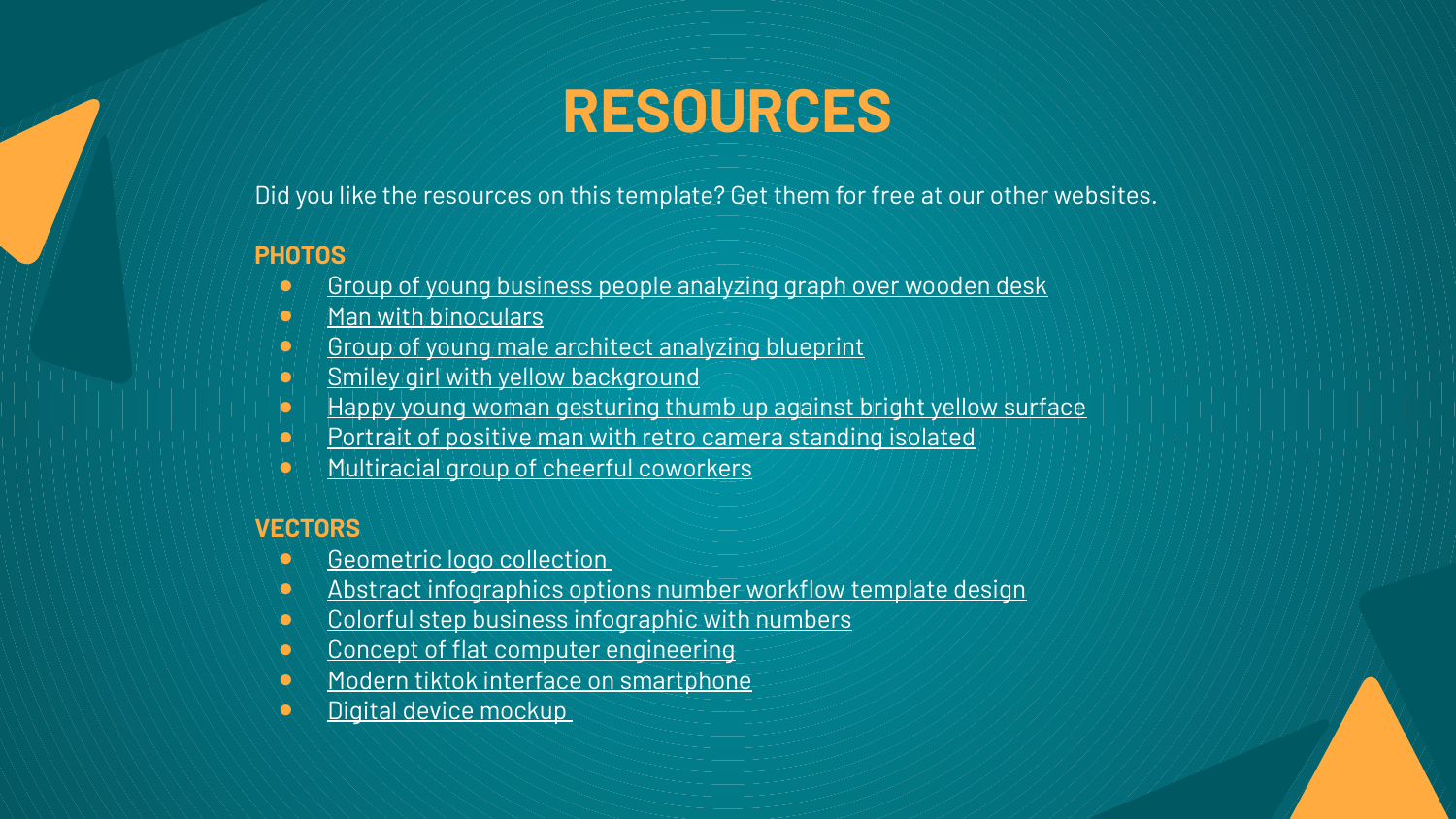

# RESOURCES
Did you like the resources on this template? Get them for free at our other websites.

PHOTOS
Group of young business people analyzing graph over wooden desk
Man with binoculars
Group of young male architect analyzing blueprint
Smiley girl with yellow background
Happy young woman gesturing thumb up against bright yellow surface
Portrait of positive man with retro camera standing isolated
Multiracial group of cheerful coworkers

VECTORS
Geometric logo collection
Abstract infographics options number workflow template design
Colorful step business infographic with numbers
Concept of flat computer engineering
Modern tiktok interface on smartphone
Digital device mockup